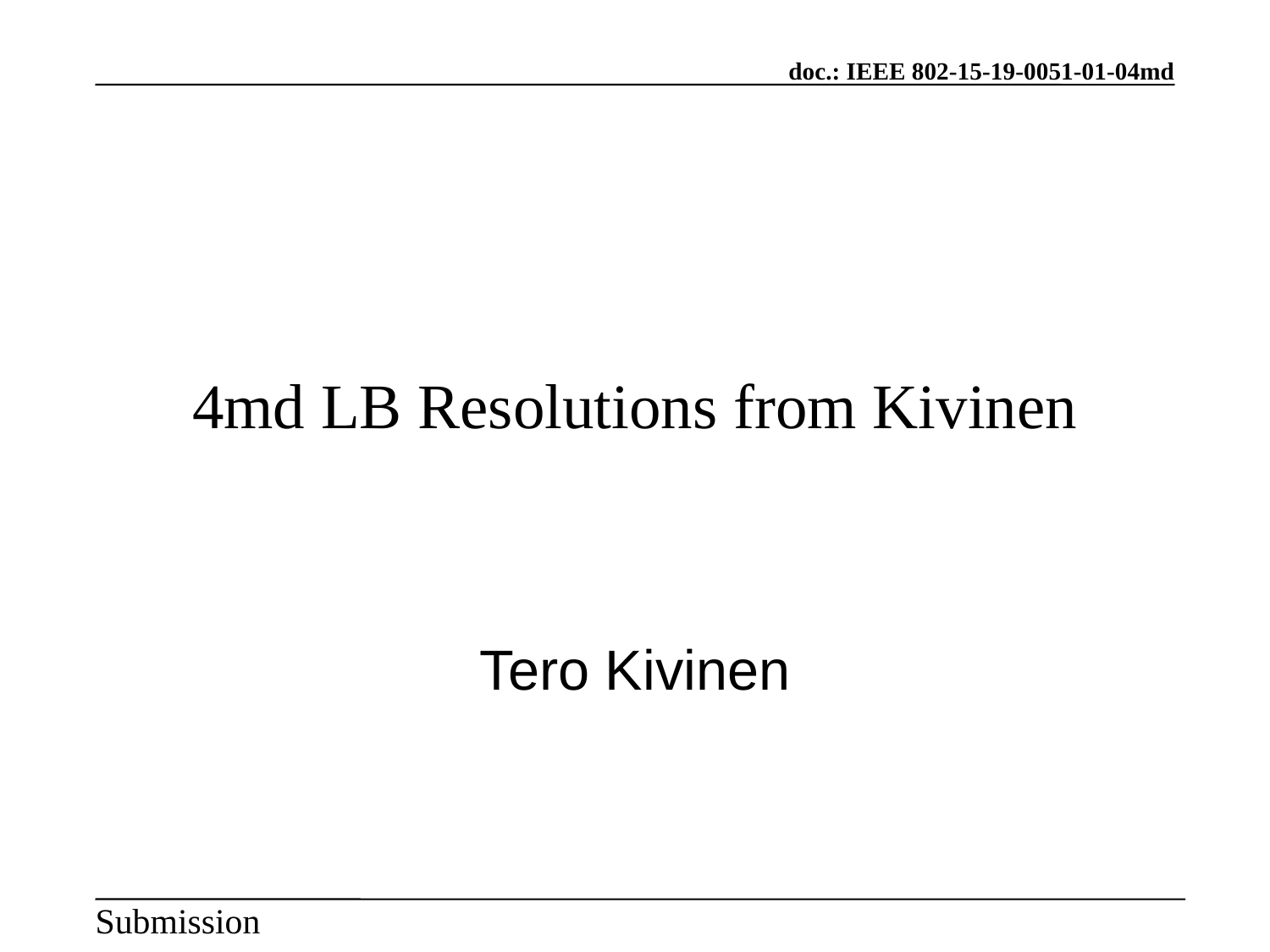

4md LB Resolutions from Kivinen
Tero Kivinen